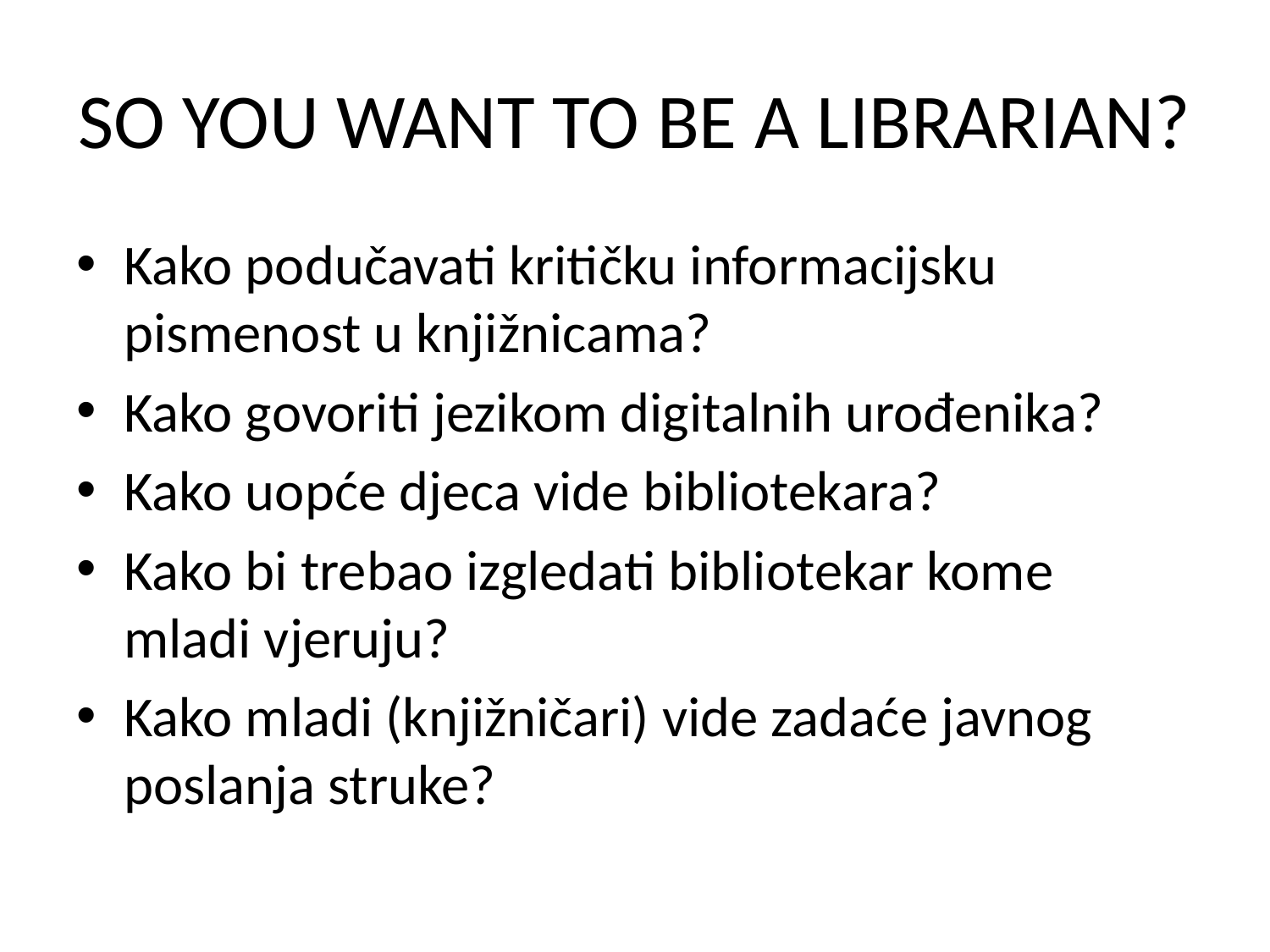

# SO YOU WANT TO BE A LIBRARIAN?
Kako podučavati kritičku informacijsku pismenost u knjižnicama?
Kako govoriti jezikom digitalnih urođenika?
Kako uopće djeca vide bibliotekara?
Kako bi trebao izgledati bibliotekar kome mladi vjeruju?
Kako mladi (knjižničari) vide zadaće javnog poslanja struke?